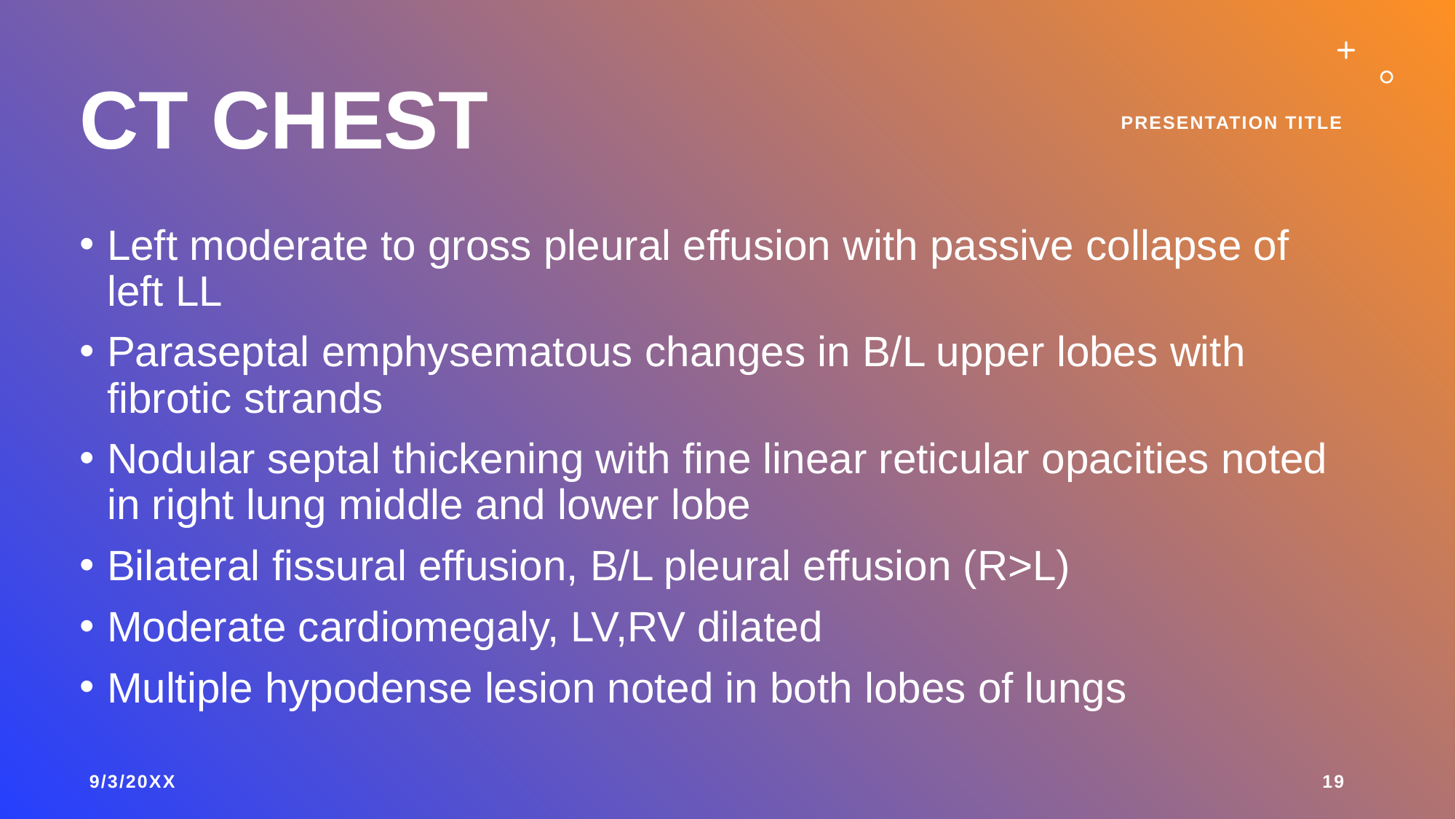

# CT CHEST
Presentation Title
Left moderate to gross pleural effusion with passive collapse of left LL
Paraseptal emphysematous changes in B/L upper lobes with fibrotic strands
Nodular septal thickening with fine linear reticular opacities noted in right lung middle and lower lobe
Bilateral fissural effusion, B/L pleural effusion (R>L)
Moderate cardiomegaly, LV,RV dilated
Multiple hypodense lesion noted in both lobes of lungs
9/3/20XX
19